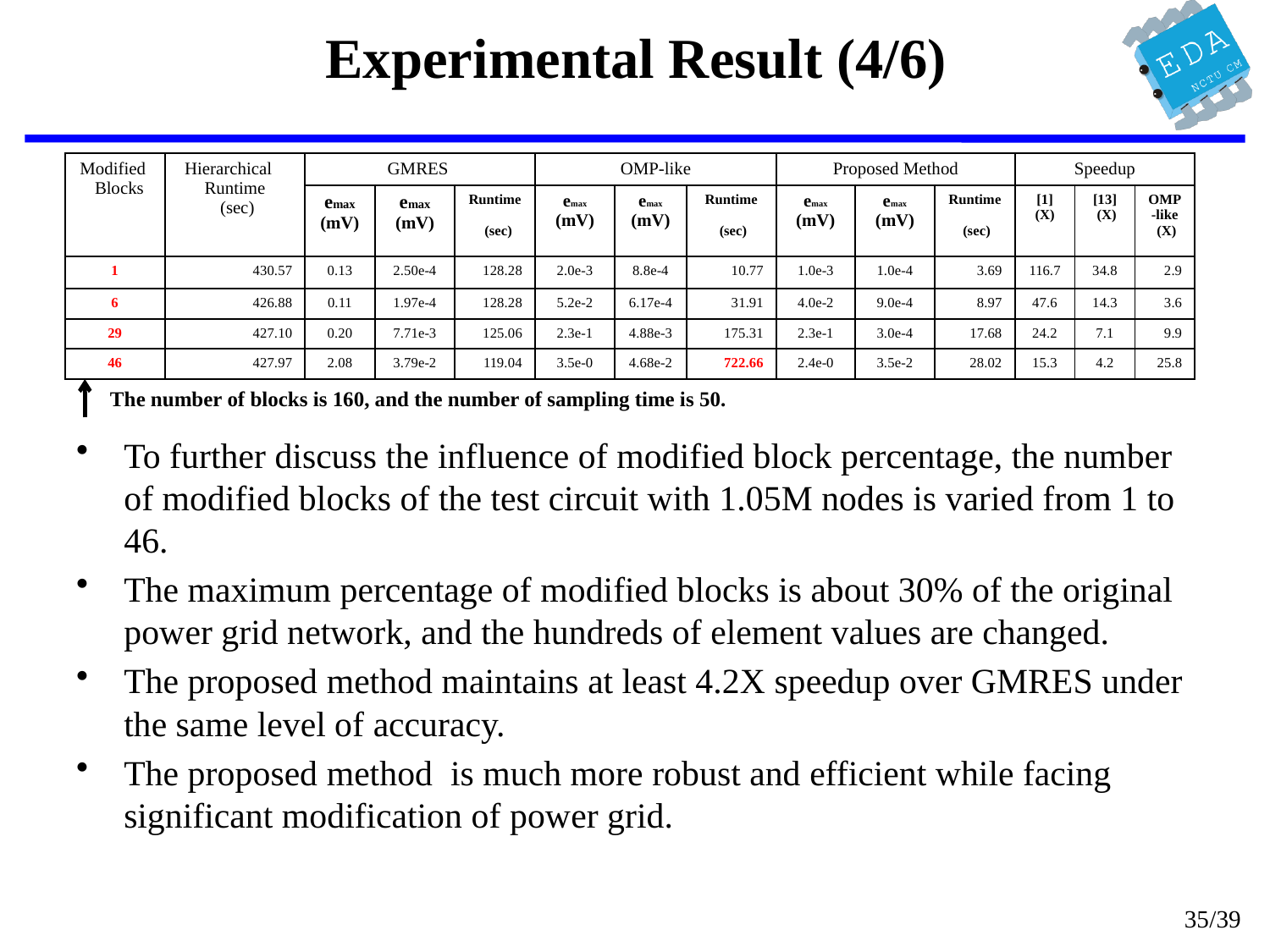

# Experimental Result (4/6)
| Modified Blocks | Hierarchical Runtime (sec) | GMRES |  |  | OMP-like |  |  | Proposed Method |  |  | Speedup |  |  |
| --- | --- | --- | --- | --- | --- | --- | --- | --- | --- | --- | --- | --- | --- |
|  |  | emax (mV) | emax (mV) | Runtime (sec) | emax (mV) | emax (mV) | Runtime (sec) | emax (mV) | emax (mV) | Runtime (sec) | [1] (X) | [13] (X) | OMP-like (X) |
| 1 | 430.57 | 0.13 | 2.50e-4 | 128.28 | 2.0e-3 | 8.8e-4 | 10.77 | 1.0e-3 | 1.0e-4 | 3.69 | 116.7 | 34.8 | 2.9 |
| 6 | 426.88 | 0.11 | 1.97e-4 | 128.28 | 5.2e-2 | 6.17e-4 | 31.91 | 4.0e-2 | 9.0e-4 | 8.97 | 47.6 | 14.3 | 3.6 |
| 29 | 427.10 | 0.20 | 7.71e-3 | 125.06 | 2.3e-1 | 4.88e-3 | 175.31 | 2.3e-1 | 3.0e-4 | 17.68 | 24.2 | 7.1 | 9.9 |
| 46 | 427.97 | 2.08 | 3.79e-2 | 119.04 | 3.5e-0 | 4.68e-2 | 722.66 | 2.4e-0 | 3.5e-2 | 28.02 | 15.3 | 4.2 | 25.8 |

To further discuss the influence of modified block percentage, the number of modified blocks of the test circuit with 1.05M nodes is varied from 1 to 46.
The maximum percentage of modified blocks is about 30% of the original power grid network, and the hundreds of element values are changed.
The proposed method maintains at least 4.2X speedup over GMRES under the same level of accuracy.
The proposed method  is much more robust and efficient while facing significant modification of power grid.

The number of blocks is 160, and the number of sampling time is 50.
35/39